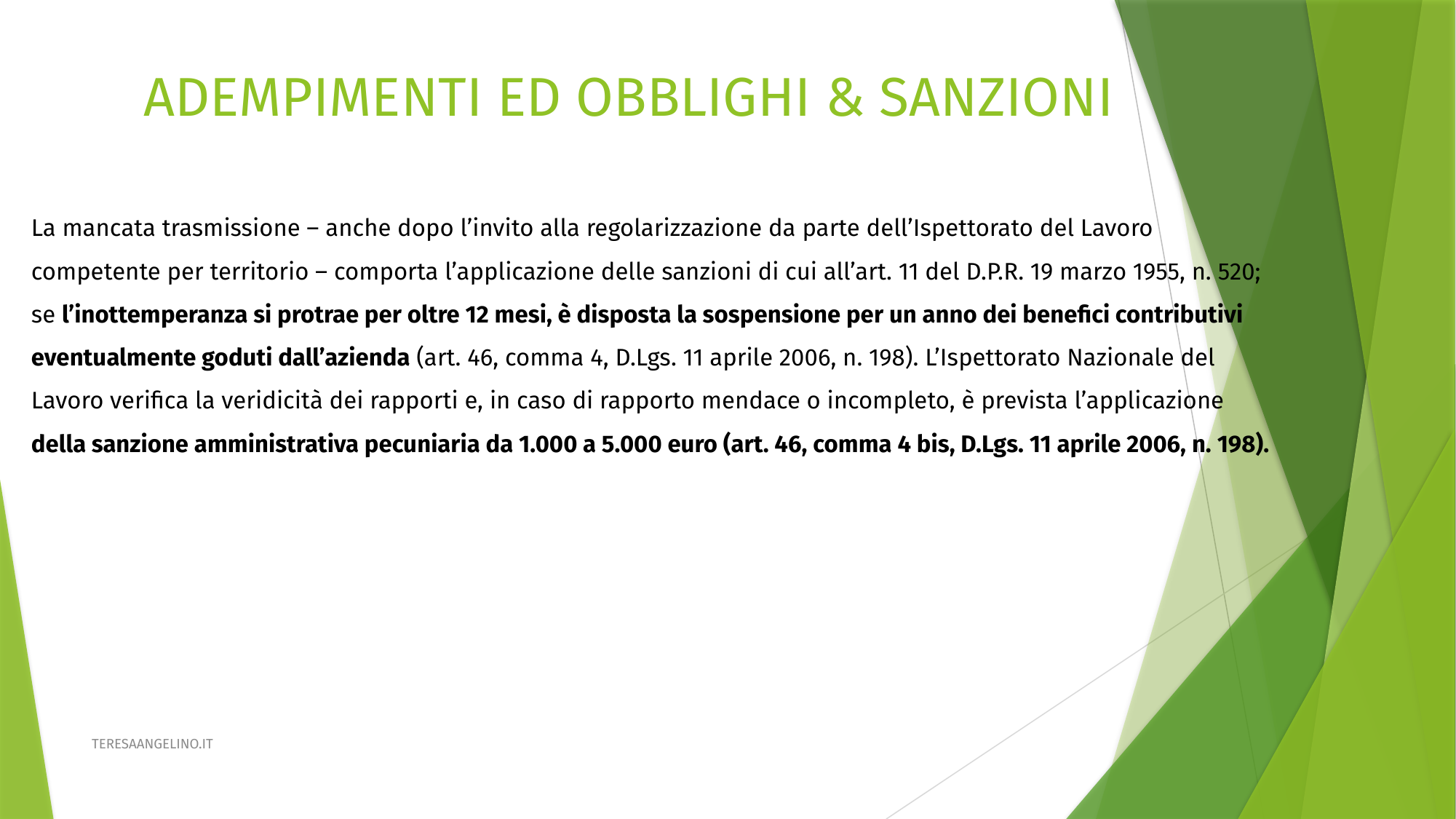

# ADEMPIMENTI ED OBBLIGHI & SANZIONI
La mancata trasmissione – anche dopo l’invito alla regolarizzazione da parte dell’Ispettorato del Lavoro competente per territorio – comporta l’applicazione delle sanzioni di cui all’art. 11 del D.P.R. 19 marzo 1955, n. 520; se l’inottemperanza si protrae per oltre 12 mesi, è disposta la sospensione per un anno dei benefici contributivi eventualmente goduti dall’azienda (art. 46, comma 4, D.Lgs. 11 aprile 2006, n. 198). L’Ispettorato Nazionale del Lavoro verifica la veridicità dei rapporti e, in caso di rapporto mendace o incompleto, è prevista l’applicazione della sanzione amministrativa pecuniaria da 1.000 a 5.000 euro (art. 46, comma 4 bis, D.Lgs. 11 aprile 2006, n. 198).

TERESAANGELINO.IT
28